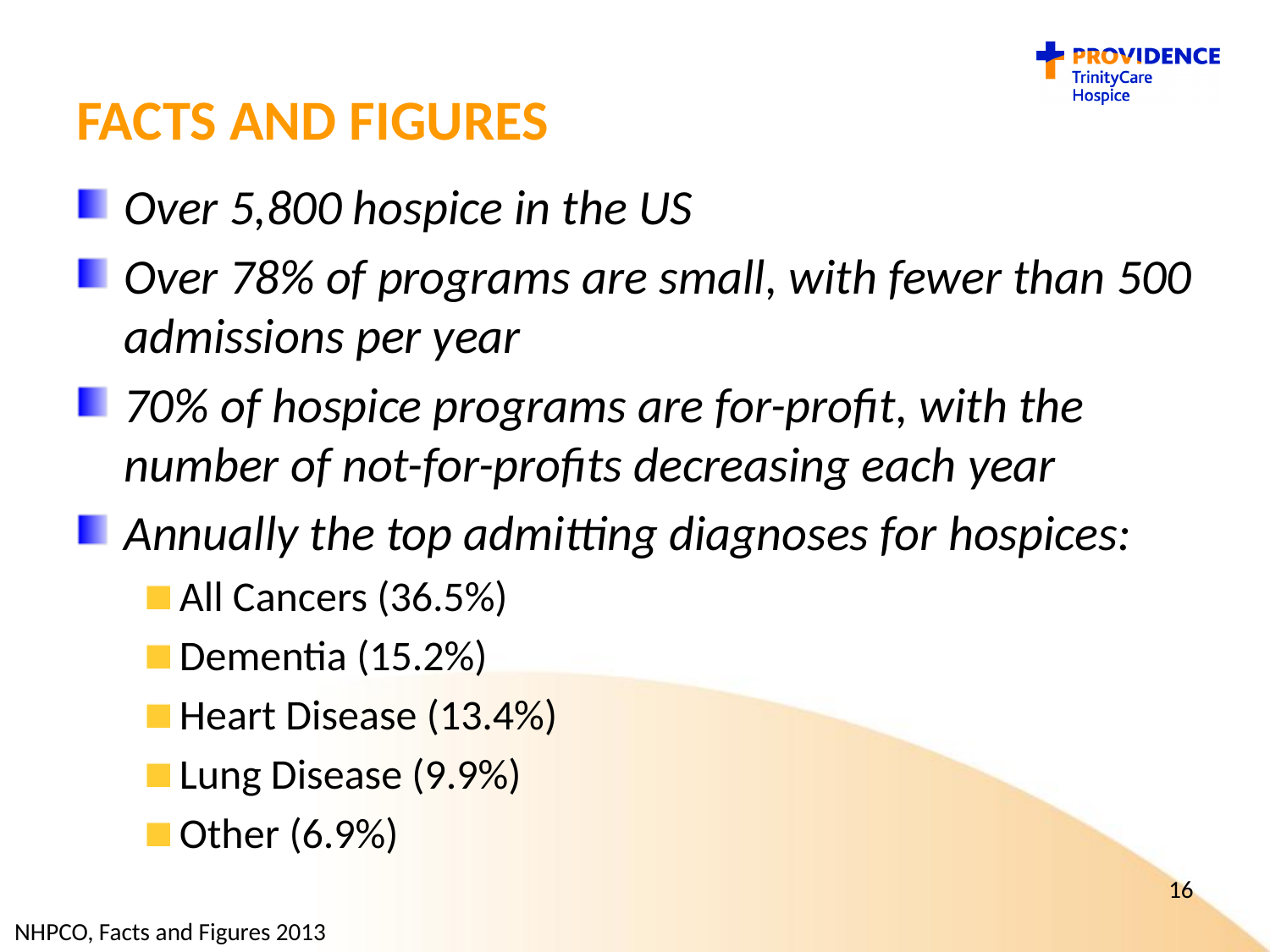

# Facts and figures
Over 5,800 hospice in the US
Over 78% of programs are small, with fewer than 500 admissions per year
70% of hospice programs are for-profit, with the number of not-for-profits decreasing each year
Annually the top admitting diagnoses for hospices:
All Cancers (36.5%)
Dementia (15.2%)
Heart Disease (13.4%)
Lung Disease (9.9%)
Other (6.9%)
16
NHPCO, Facts and Figures 2013